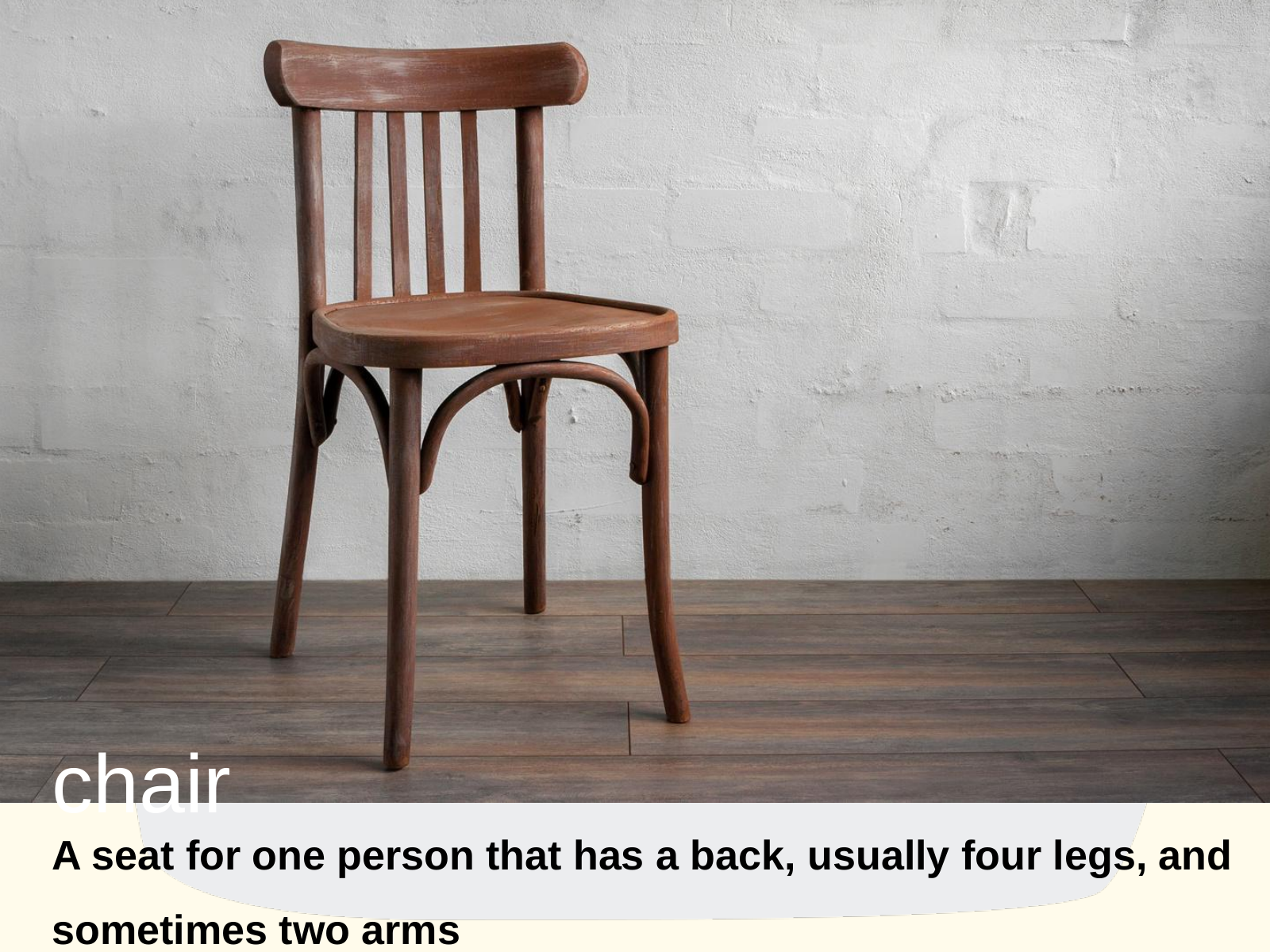

chair
A seat for one person that has a back, usually four legs, and sometimes two arms